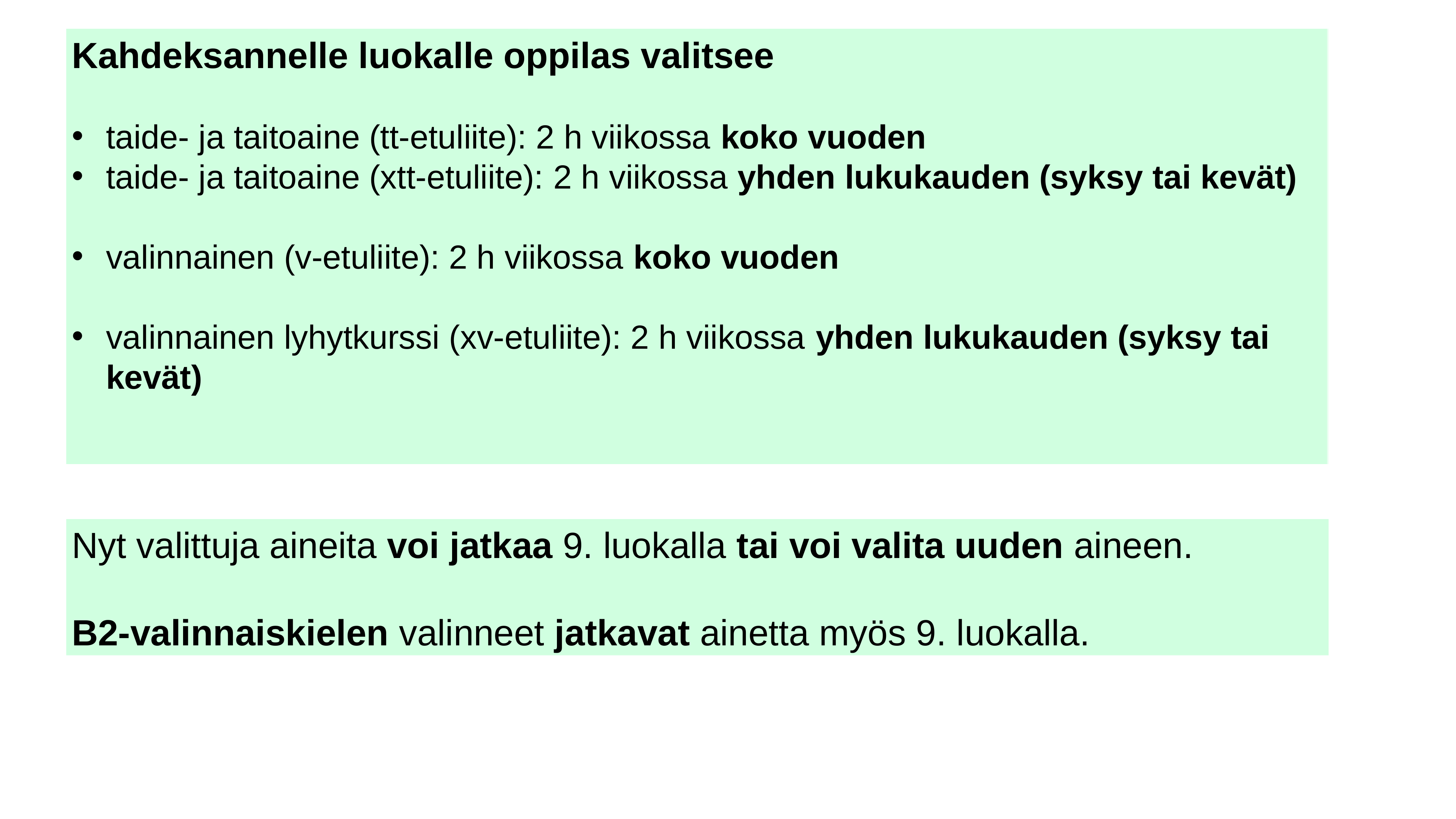

Kahdeksannelle luokalle oppilas valitsee

taide- ja taitoaine (tt-etuliite): 2 h viikossa koko vuoden
taide- ja taitoaine (xtt-etuliite): 2 h viikossa yhden lukukauden (syksy tai kevät)

valinnainen (v-etuliite): 2 h viikossa koko vuoden

valinnainen lyhytkurssi (xv-etuliite): 2 h viikossa yhden lukukauden (syksy tai kevät)

Nyt valittuja aineita voi jatkaa 9. luokalla tai voi valita uuden aineen.

B2-valinnaiskielen valinneet jatkavat ainetta myös 9. luokalla.